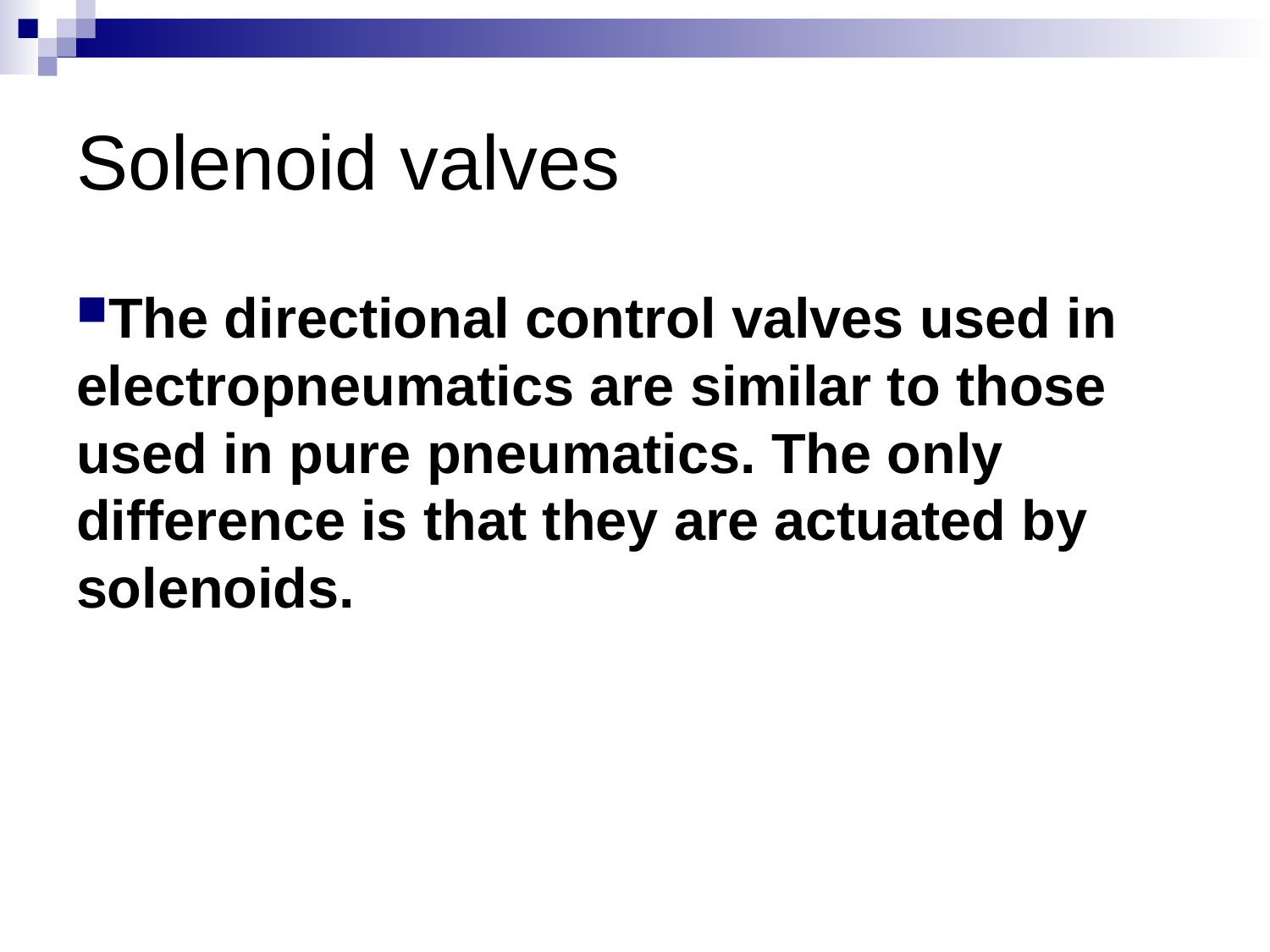

# Solenoid valves
The directional control valves used in electropneumatics are similar to those used in pure pneumatics. The only difference is that they are actuated by solenoids.